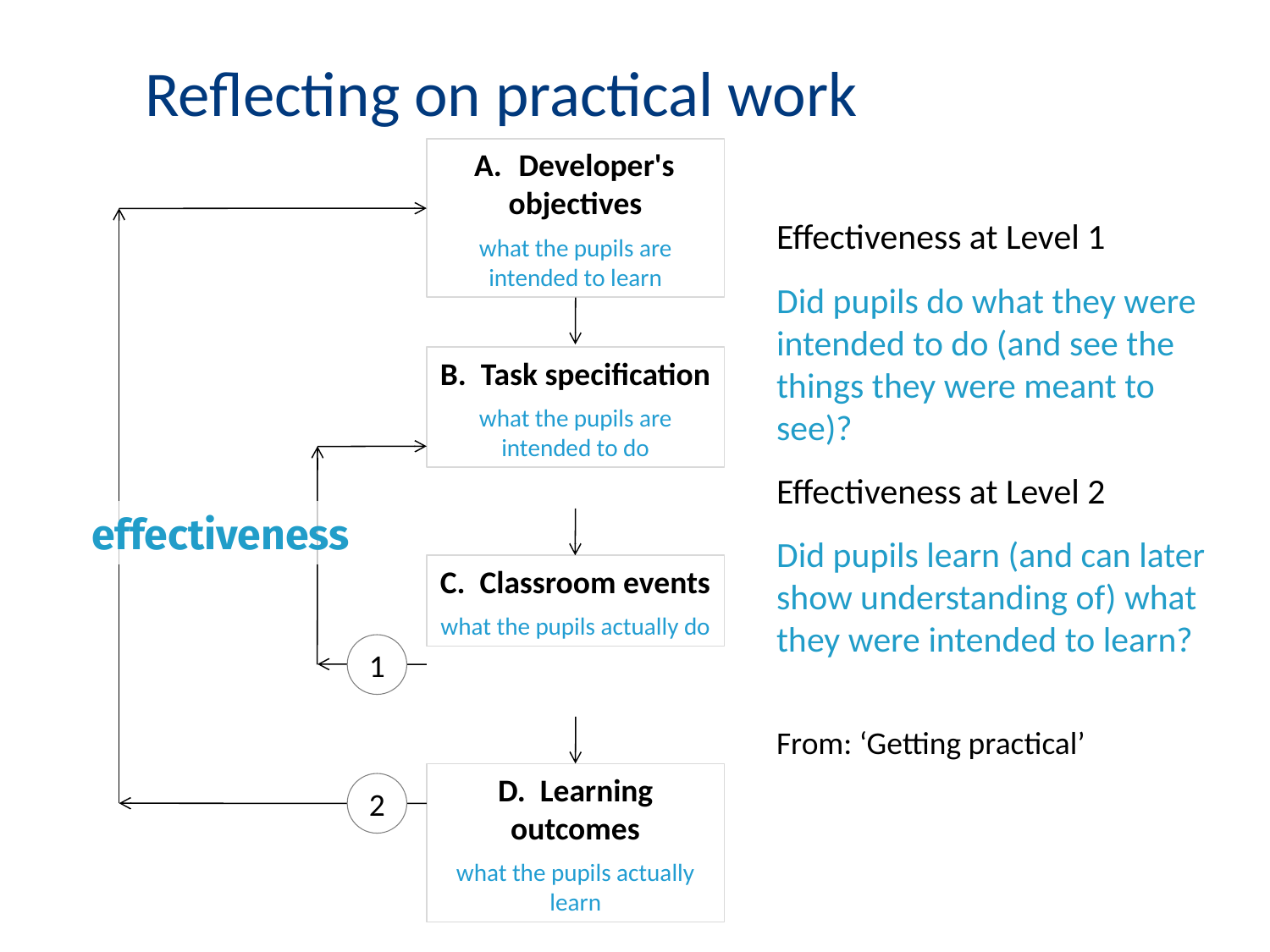

Reflecting on practical work
  Developer's objectives
what the pupils are intended to learn
Effectiveness at Level 1
Did pupils do what they were intended to do (and see the things they were meant to see)?
Effectiveness at Level 2
Did pupils learn (and can later show understanding of) what they were intended to learn?

B.  Task specification
what the pupils are intended to do
effectiveness
C.  Classroom events
what the pupils actually do
1
From: ‘Getting practical’
D.  Learning outcomes
what the pupils actually learn
2